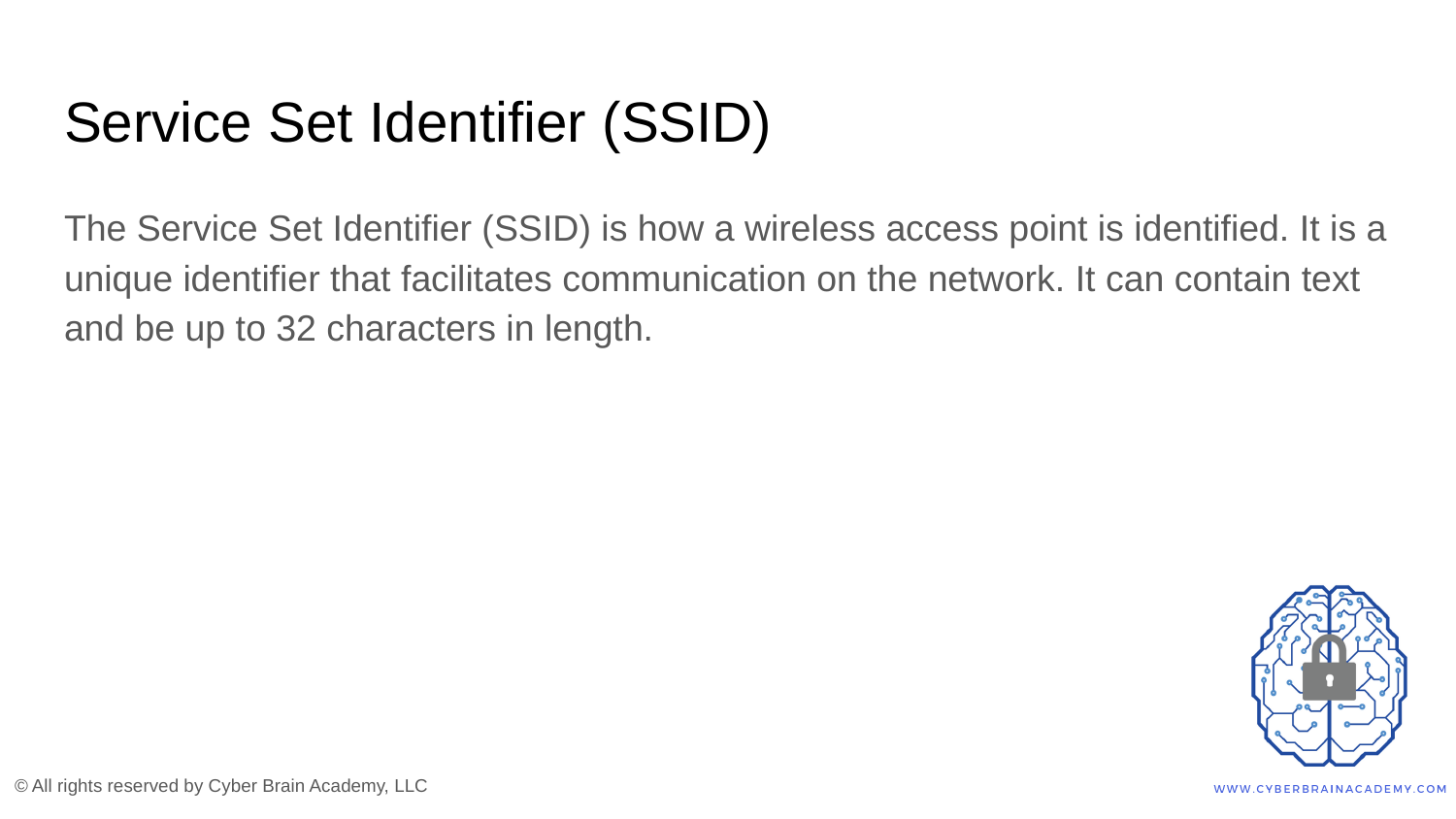

# Service Set Identifier (SSID)

The Service Set Identifier (SSID) is how a wireless access point is identified. It is a unique identifier that facilitates communication on the network. It can contain text and be up to 32 characters in length.